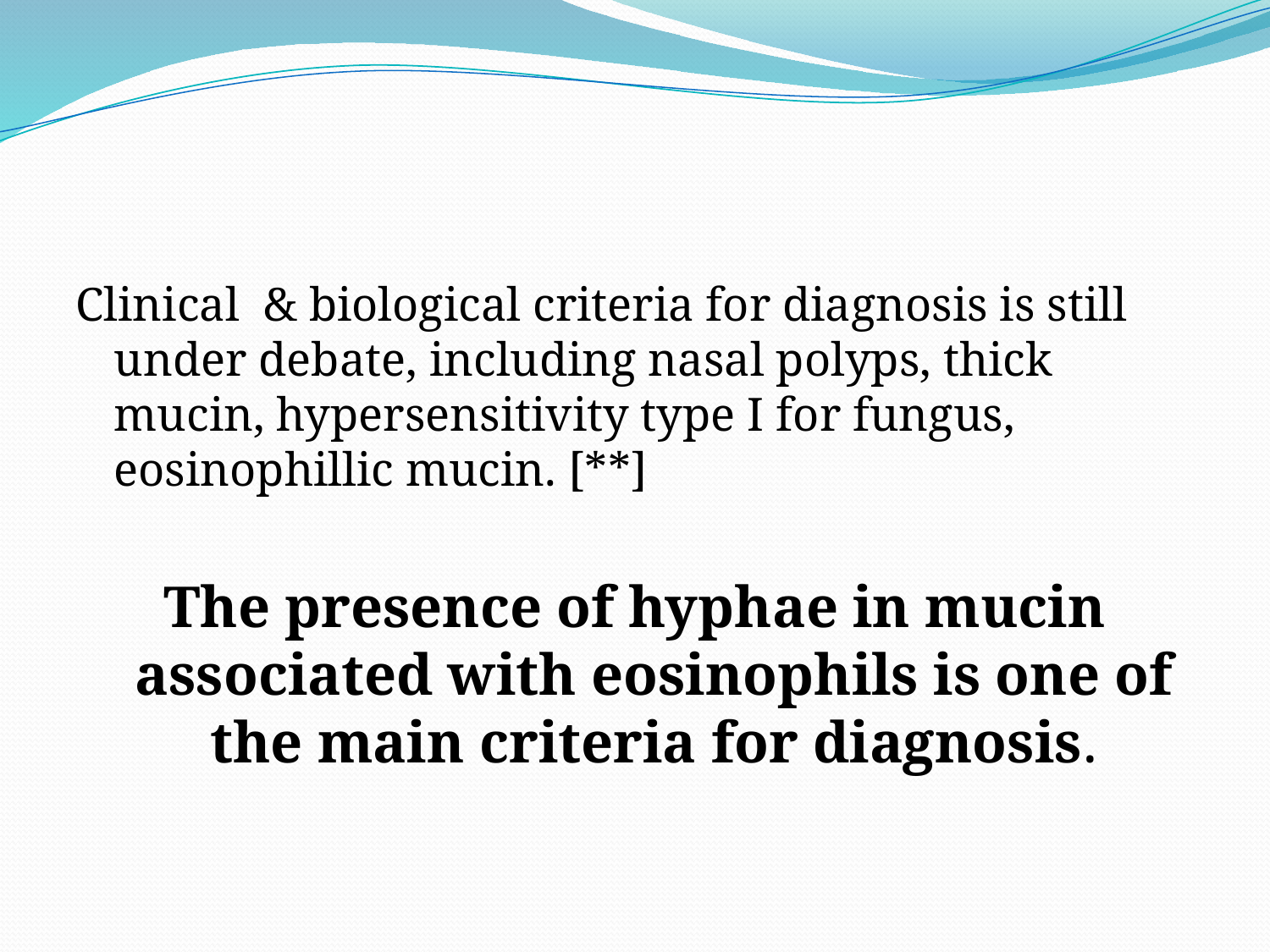

#
Clinical  & biological criteria for diagnosis is still under debate, including nasal polyps, thick mucin, hypersensitivity type I for fungus, eosinophillic mucin. [**]

The presence of hyphae in mucin associated with eosinophils is one of the main criteria for diagnosis.